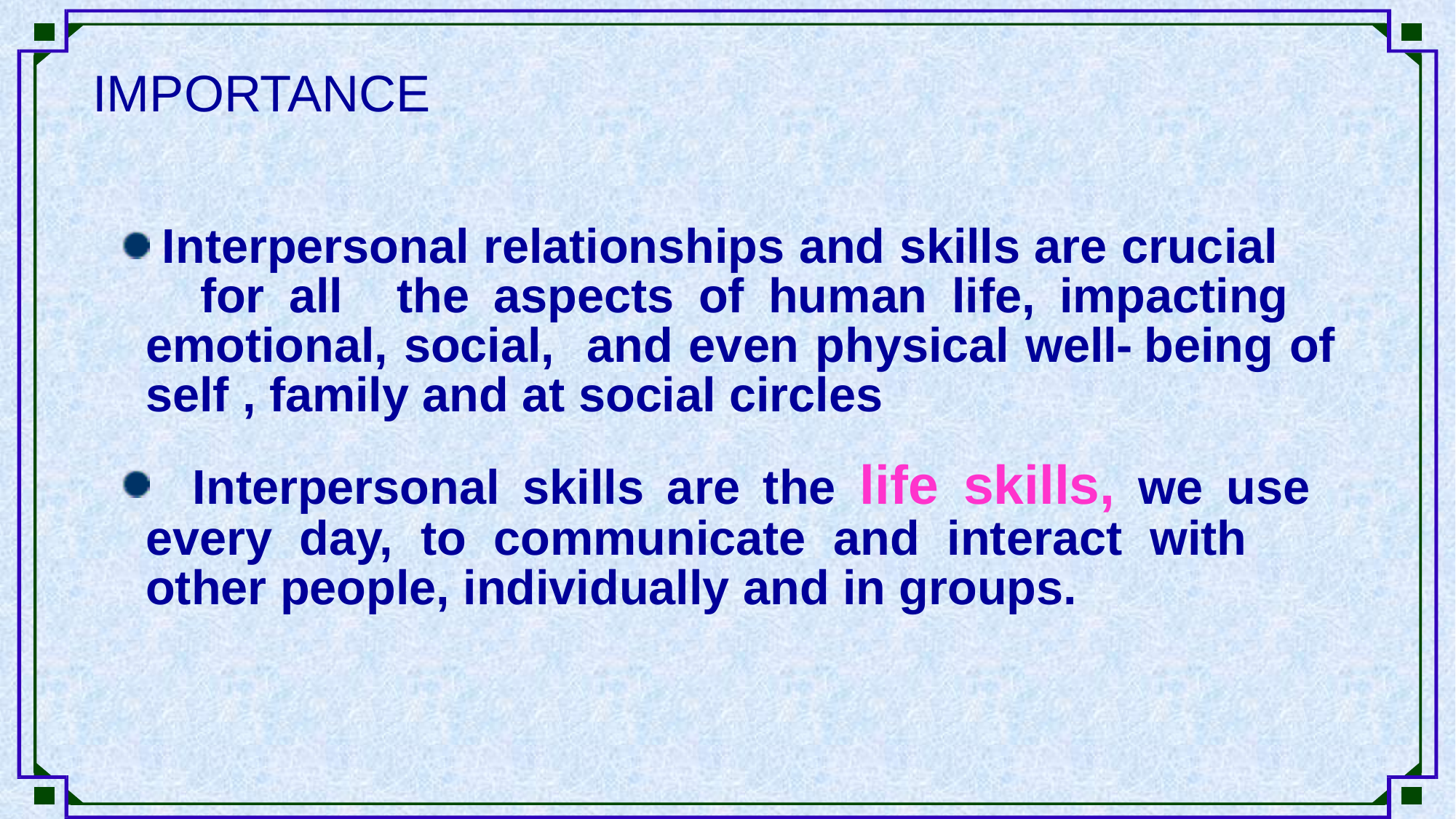

IMPORTANCE
 Interpersonal relationships and skills are crucial      	for all 	the aspects of human life, impacting 	emotional, social,  and even physical well-	being of self , family and at social circles
  Interpersonal skills are the life skills, we use 	every day, to communicate and interact with 	other people, individually and in groups.